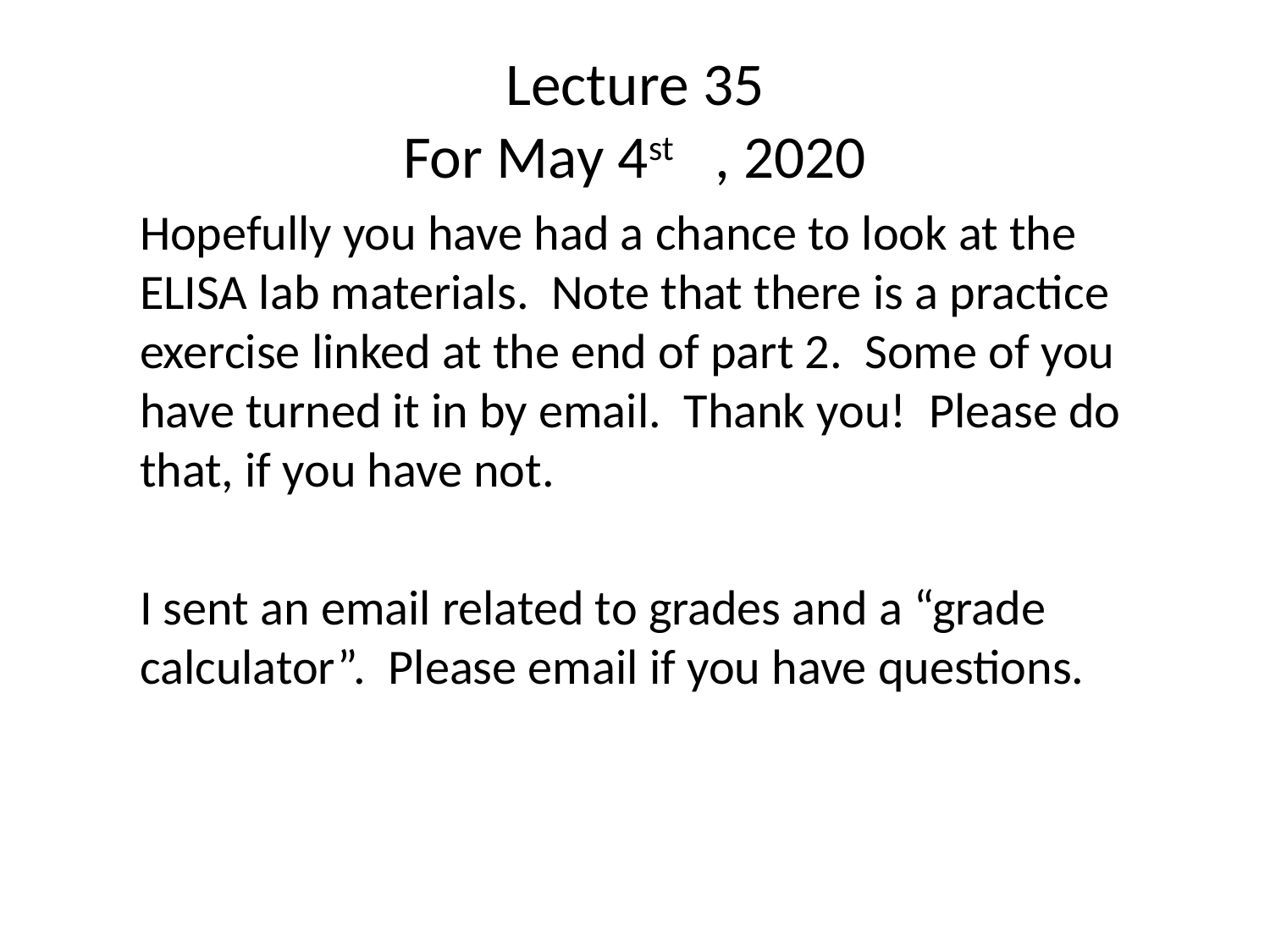

# Lecture 35 For May 4st   , 2020
Hopefully you have had a chance to look at the ELISA lab materials.  Note that there is a practice exercise linked at the end of part 2.  Some of you have turned it in by email.  Thank you!  Please do that, if you have not.

I sent an email related to grades and a “grade calculator”.  Please email if you have questions.